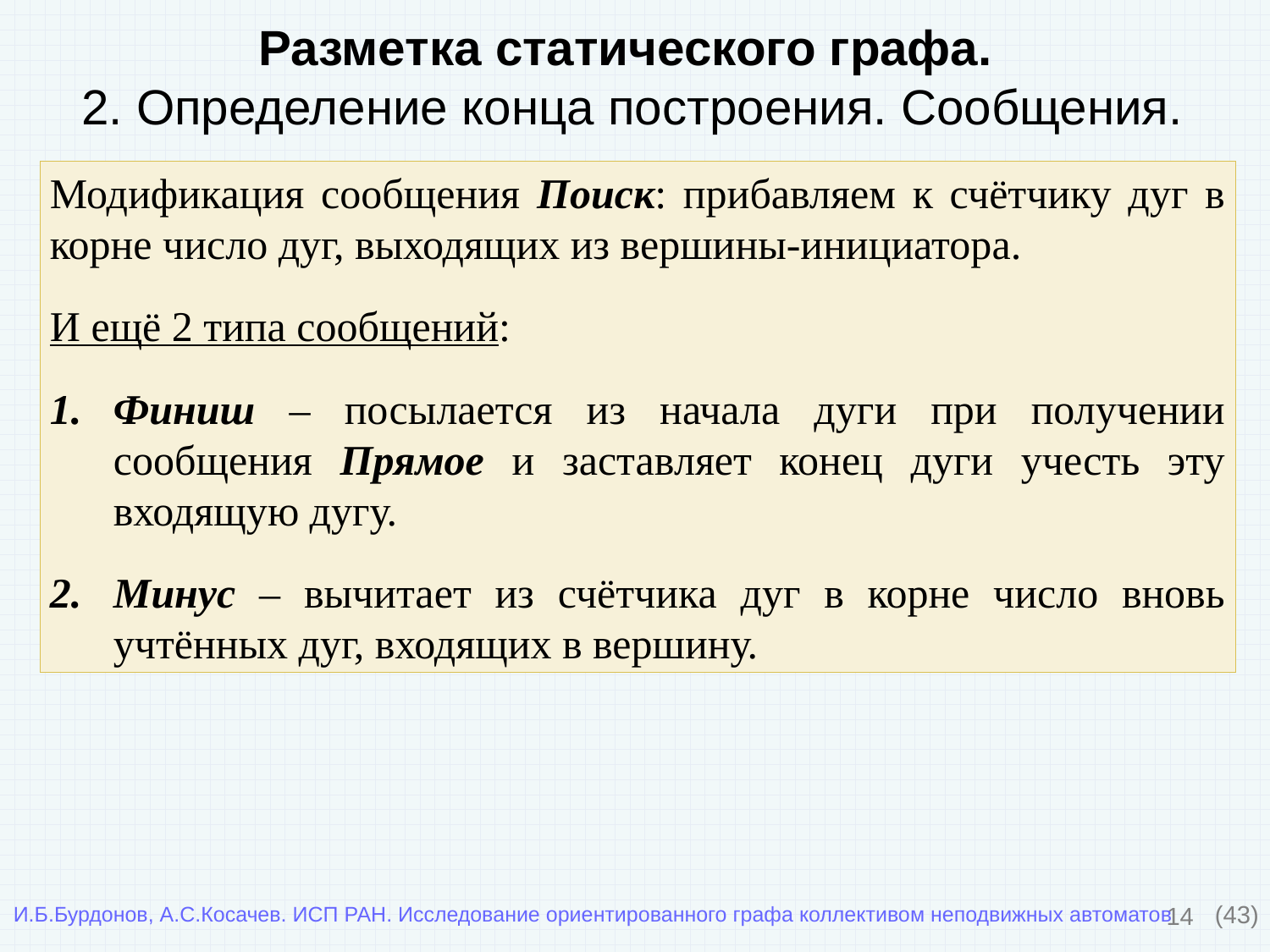

Разметка статического графа.
2. Определение конца построения. Сообщения.
Модификация сообщения Поиск: прибавляем к счётчику дуг в корне число дуг, выходящих из вершины-инициатора.
И ещё 2 типа сообщений:
Финиш – посылается из начала дуги при получении сообщения Прямое и заставляет конец дуги учесть эту входящую дугу.
Минус – вычитает из счётчика дуг в корне число вновь учтённых дуг, входящих в вершину.
14
(43)
И.Б.Бурдонов, А.С.Косачев. ИСП РАН. Исследование ориентированного графа коллективом неподвижных автоматов